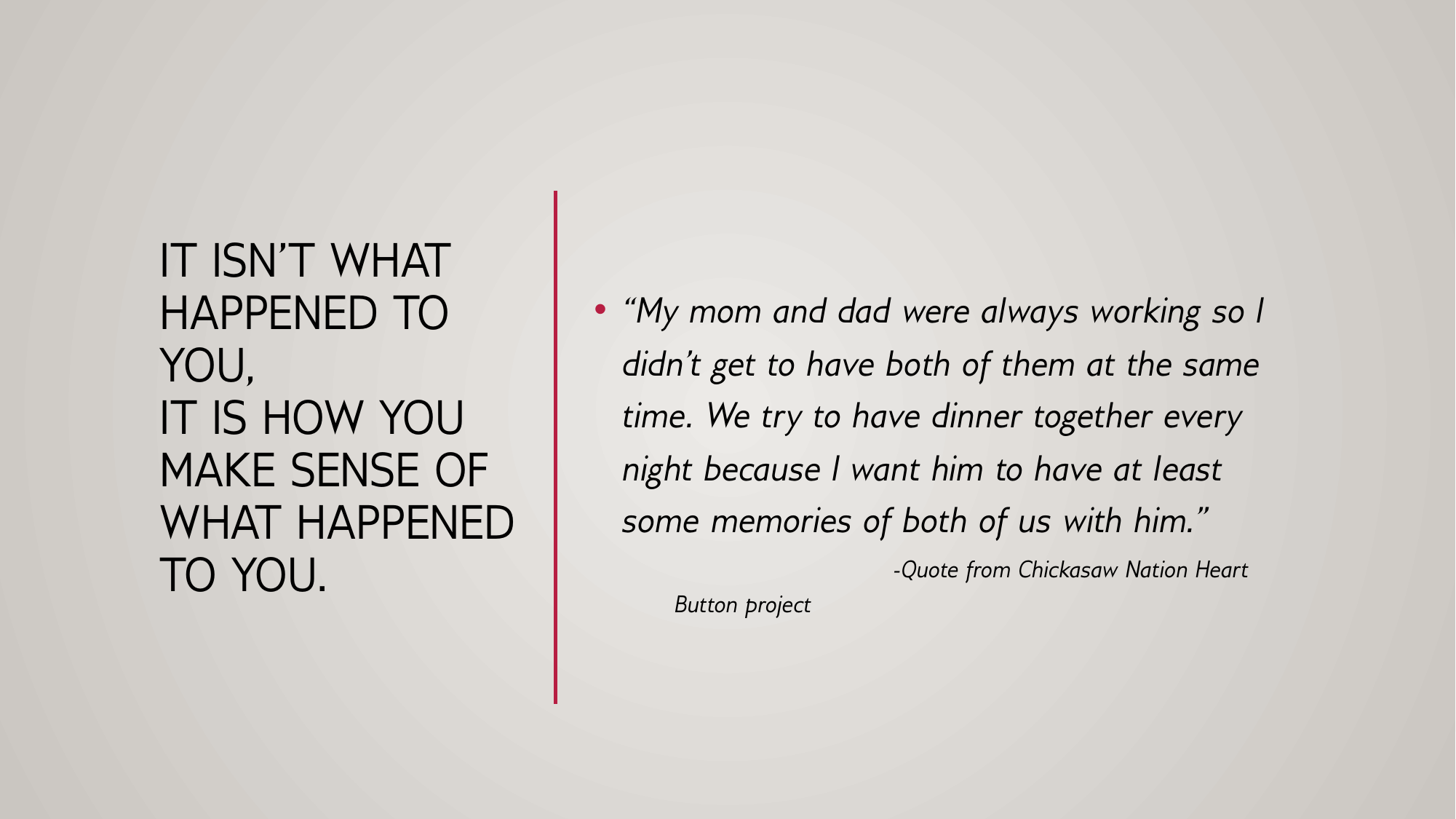

25
# It isn’t what happened to you, it is how you make sense of what happened to you.
“My mom and dad were always working so I didn’t get to have both of them at the same time. We try to have dinner together every night because I want him to have at least some memories of both of us with him.”
		-Quote from Chickasaw Nation Heart Button project